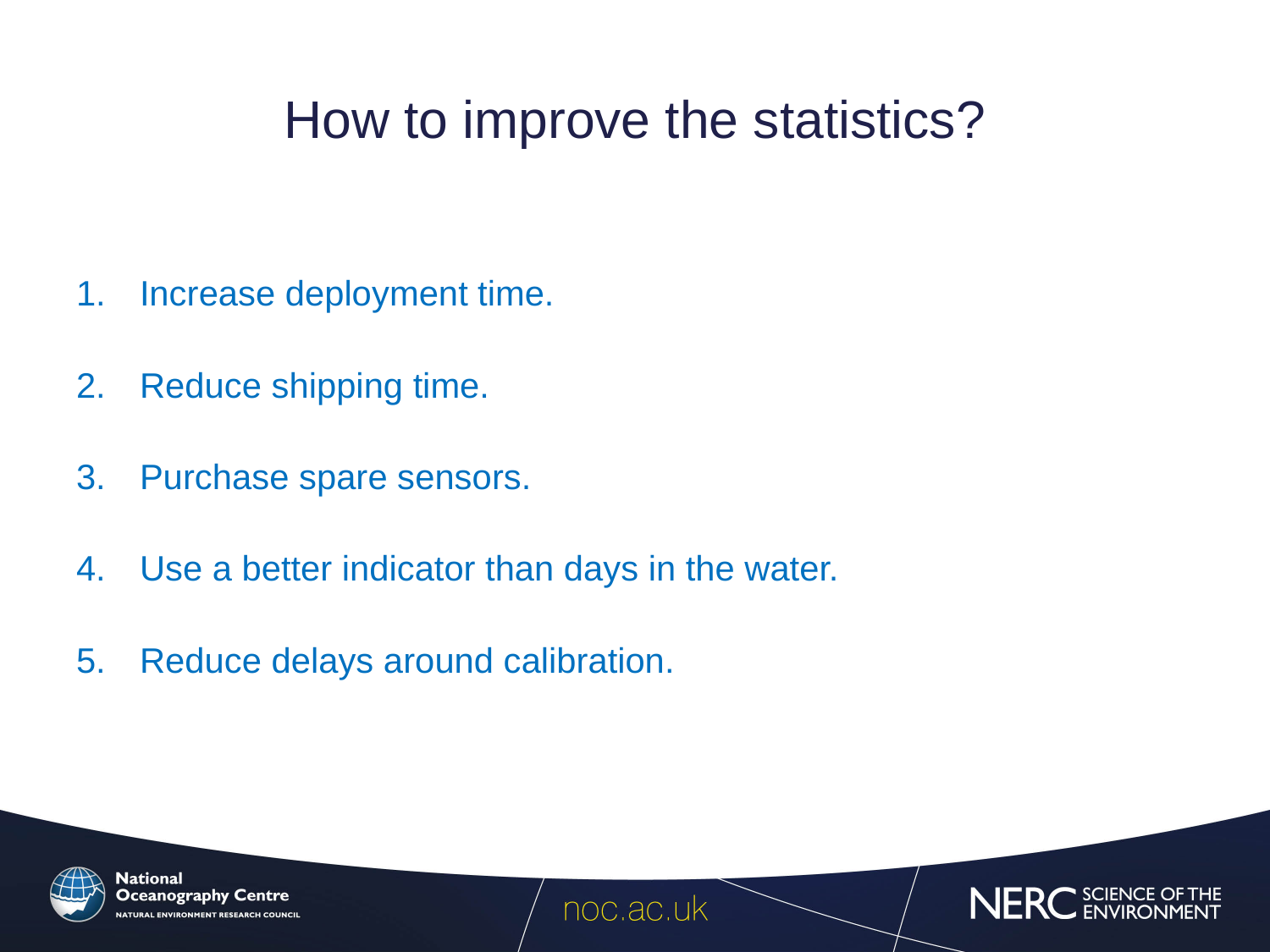

# How to improve the statistics?
Increase deployment time.
Reduce shipping time.
Purchase spare sensors.
Use a better indicator than days in the water.
Reduce delays around calibration.